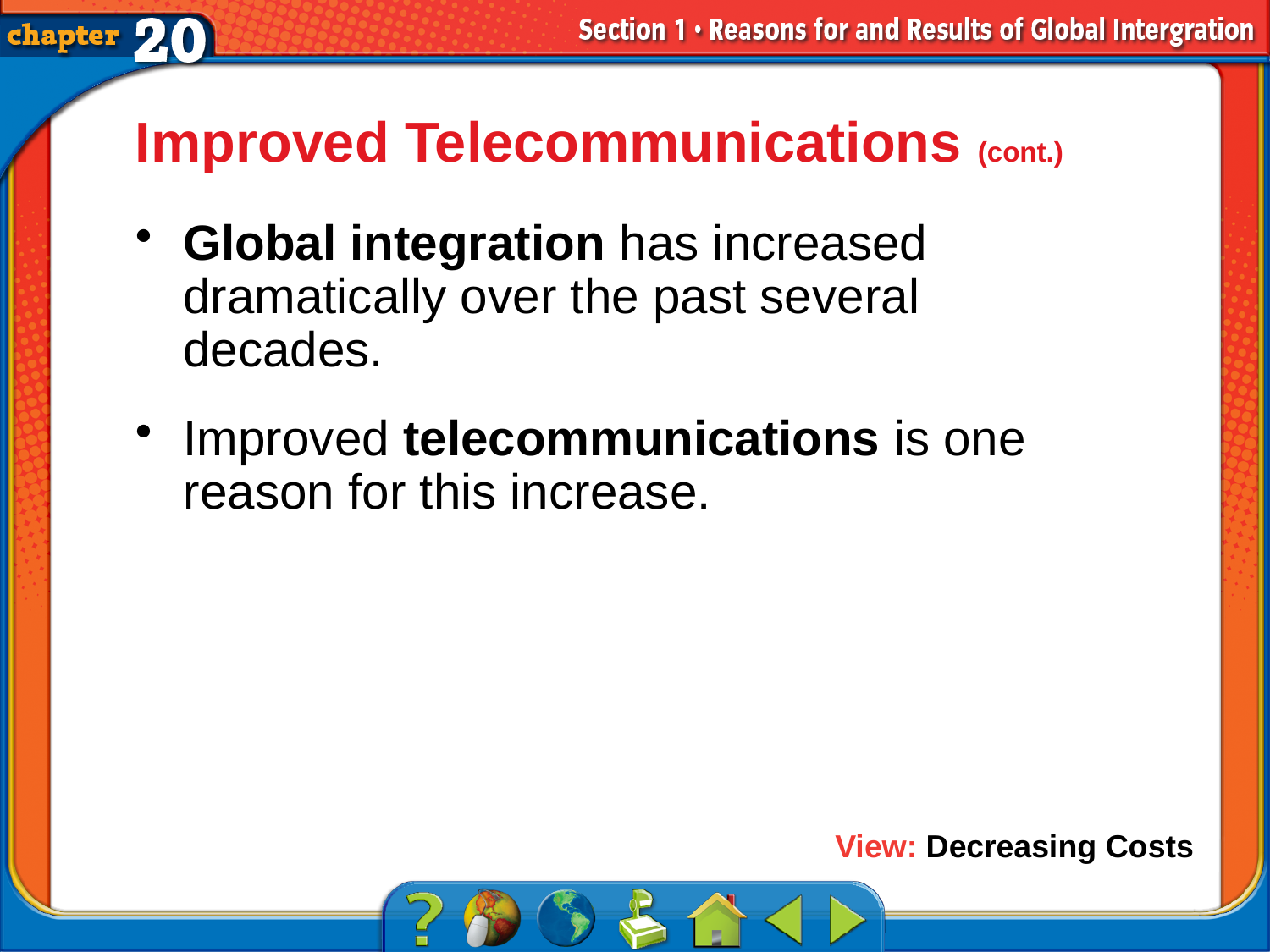

Improved Telecommunications (cont.)
Global integration has increased dramatically over the past several decades.
Improved telecommunications is one reason for this increase.
View: Decreasing Costs
# Section 1